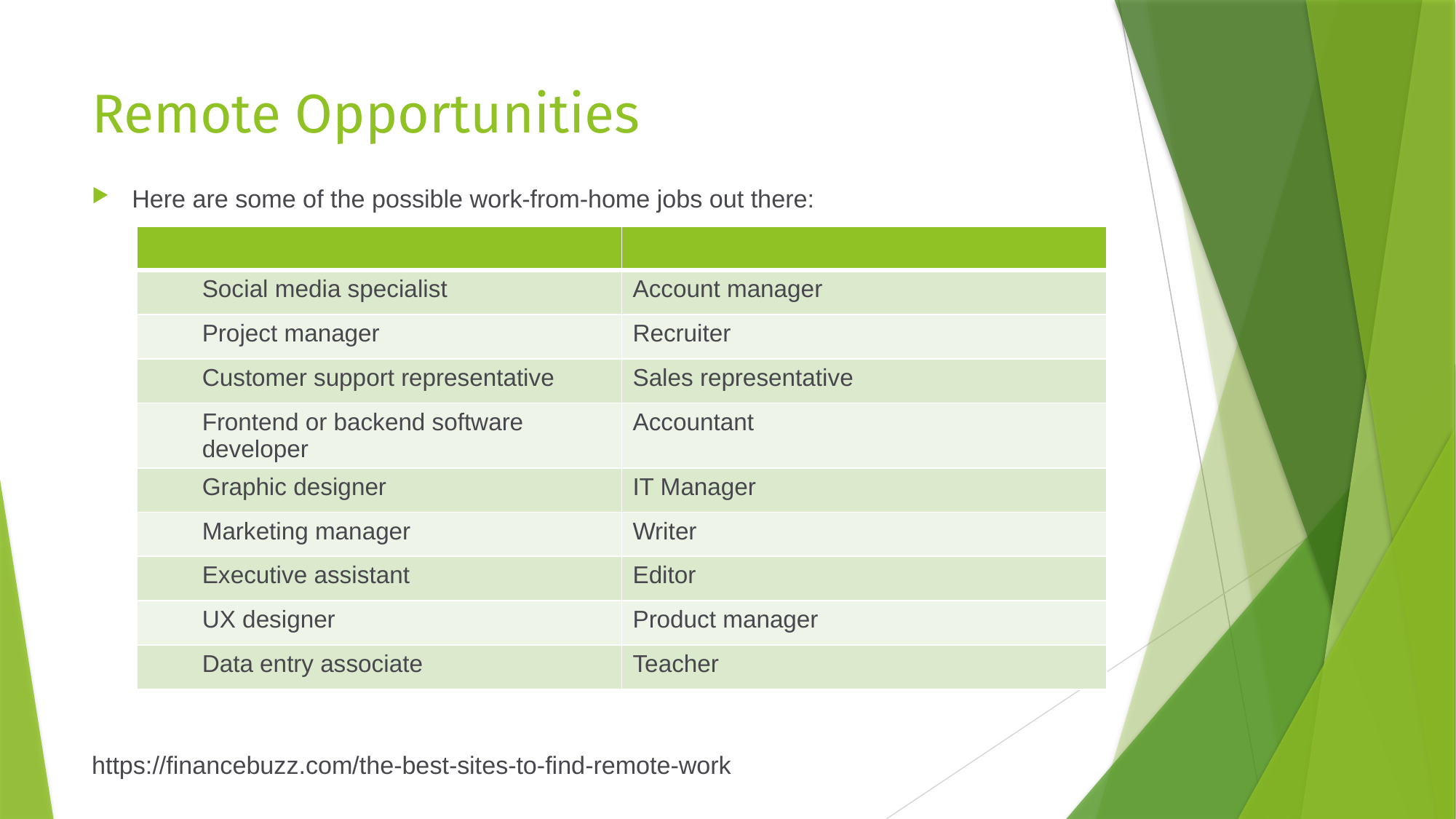

# Remote Opportunities
Here are some of the possible work-from-home jobs out there:

https://financebuzz.com/the-best-sites-to-find-remote-work
|  |  |
| --- | --- |
| Social media specialist | Account manager |
| Project manager | Recruiter |
| Customer support representative | Sales representative |
| Frontend or backend software developer | Accountant |
| Graphic designer | IT Manager |
| Marketing manager | Writer |
| Executive assistant | Editor |
| UX designer | Product manager |
| Data entry associate | Teacher |